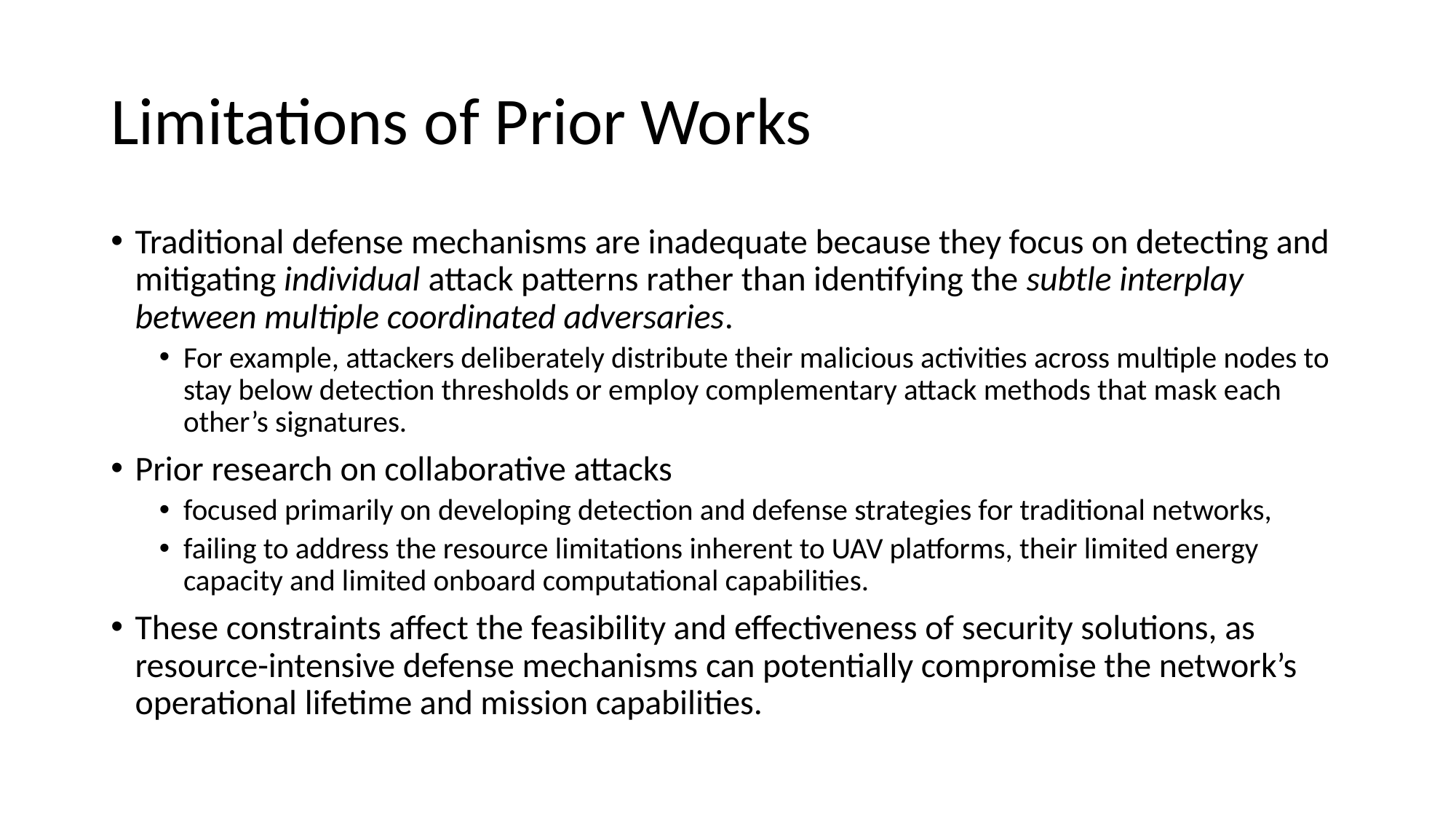

# Limitations of Prior Works
Traditional defense mechanisms are inadequate because they focus on detecting and mitigating individual attack patterns rather than identifying the subtle interplay between multiple coordinated adversaries.
For example, attackers deliberately distribute their malicious activities across multiple nodes to stay below detection thresholds or employ complementary attack methods that mask each other’s signatures.
Prior research on collaborative attacks
focused primarily on developing detection and defense strategies for traditional networks,
failing to address the resource limitations inherent to UAV platforms, their limited energy capacity and limited onboard computational capabilities.
These constraints affect the feasibility and effectiveness of security solutions, as resource-intensive defense mechanisms can potentially compromise the network’s operational lifetime and mission capabilities.